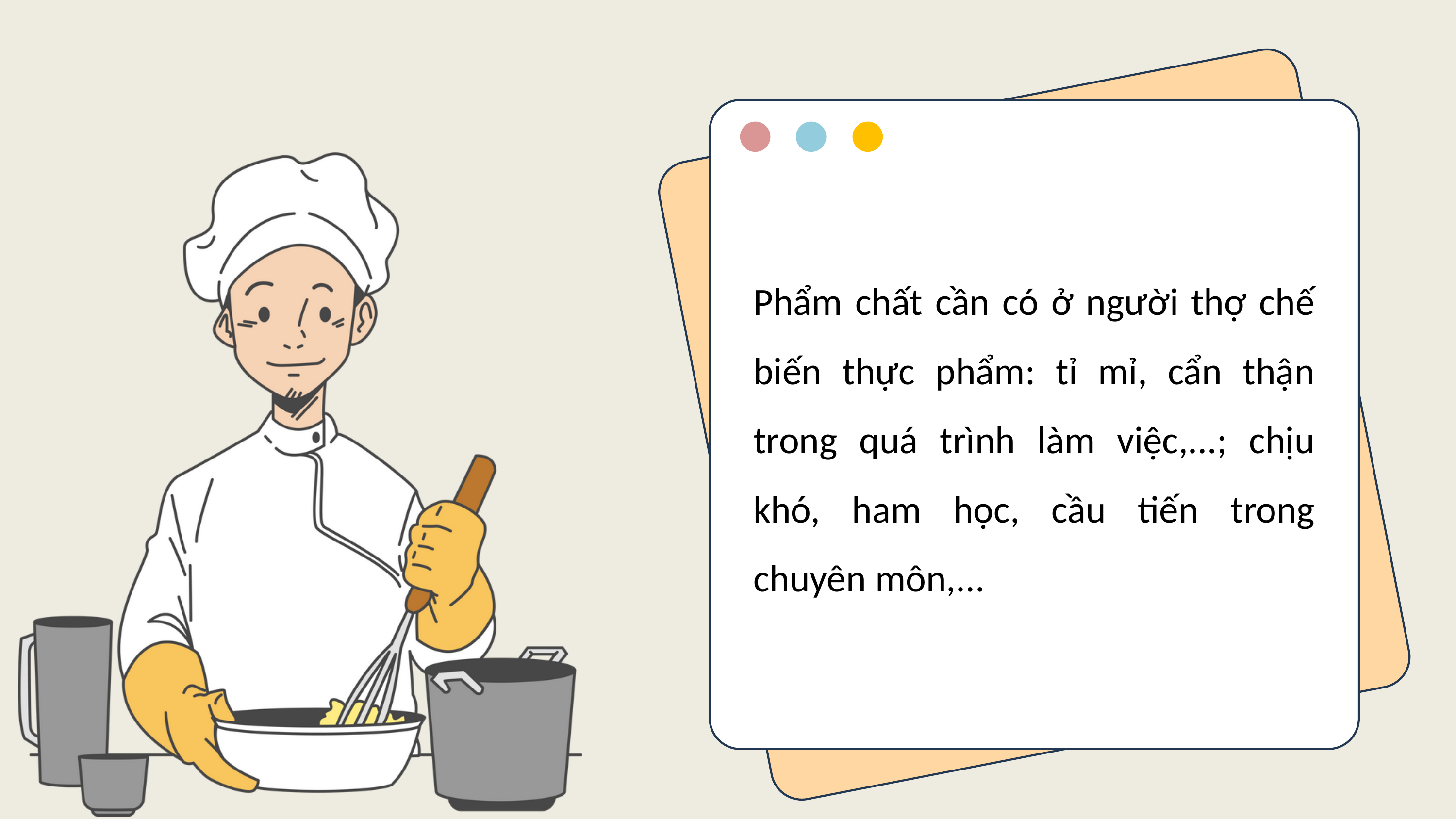

Phẩm chất cần có ở người thợ chế biến thực phẩm: tỉ mỉ, cẩn thận trong quá trình làm việc,...; chịu khó, ham học, cầu tiến trong chuyên môn,...